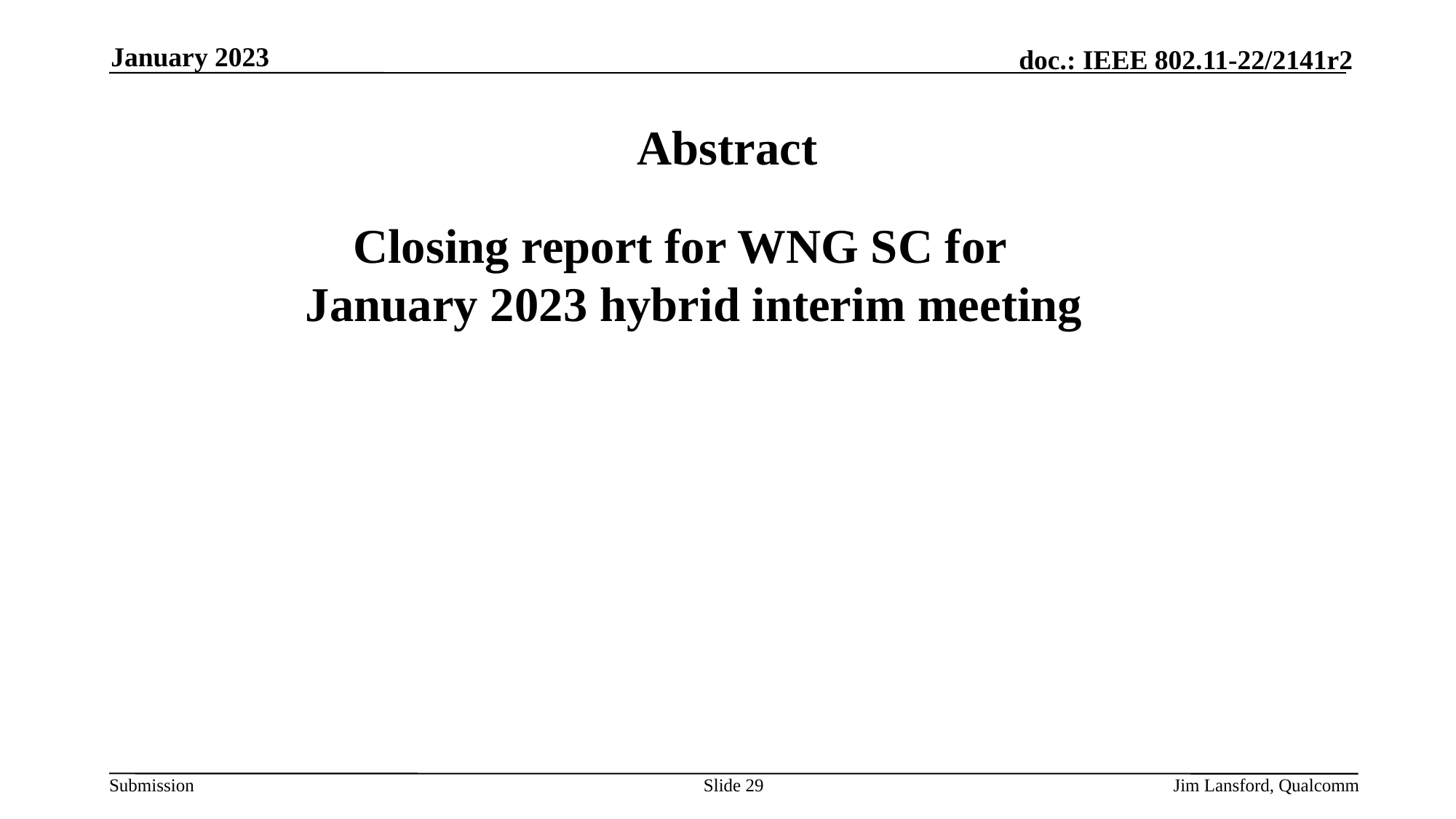

January 2023
# Abstract
 Closing report for WNG SC for January 2023 hybrid interim meeting
Slide 29
Jim Lansford, Qualcomm